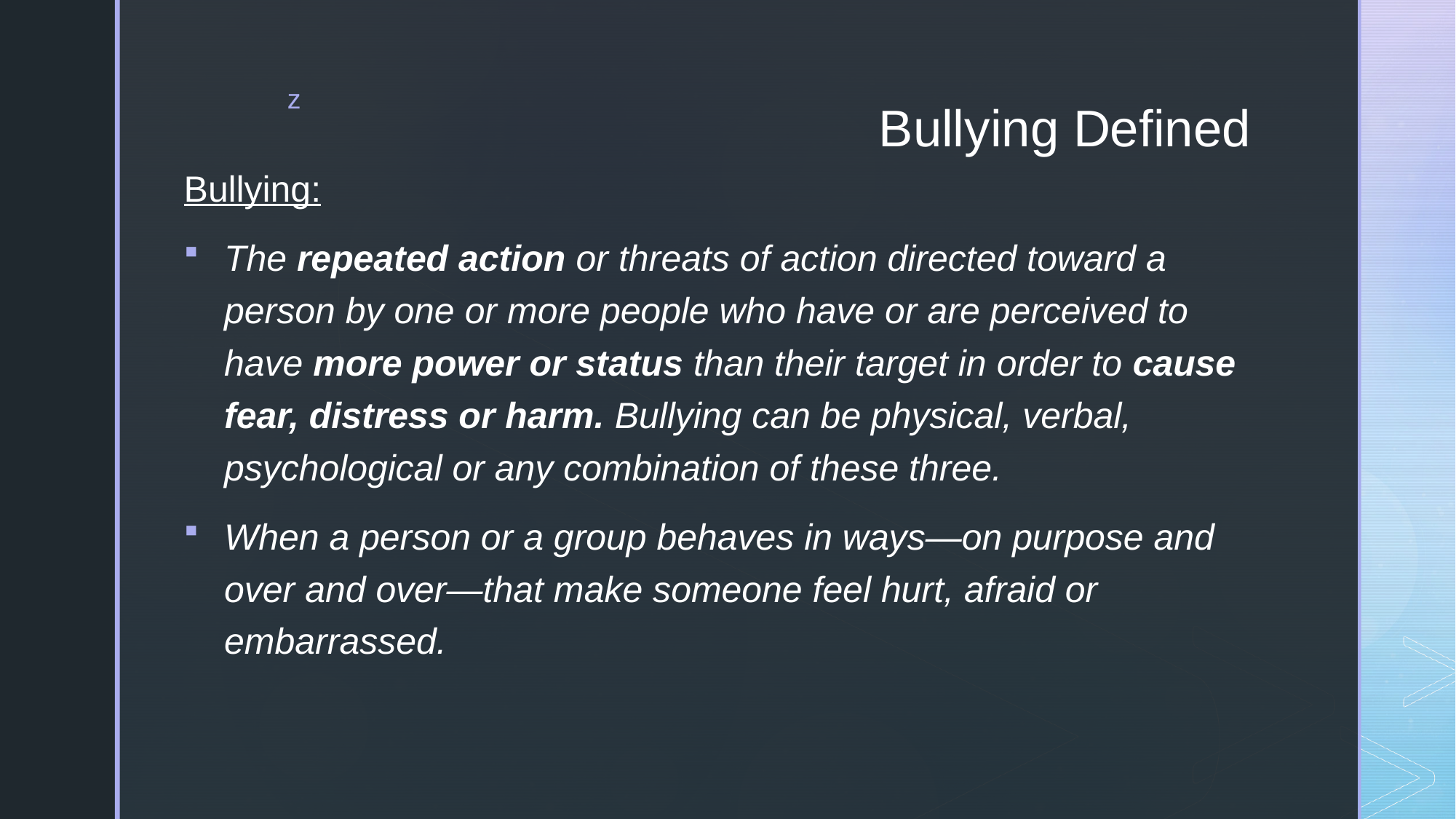

# Bullying Defined
Bullying:
The repeated action or threats of action directed toward a person by one or more people who have or are perceived to have more power or status than their target in order to cause fear, distress or harm. Bullying can be physical, verbal, psychological or any combination of these three.
When a person or a group behaves in ways—on purpose and over and over—that make someone feel hurt, afraid or embarrassed.